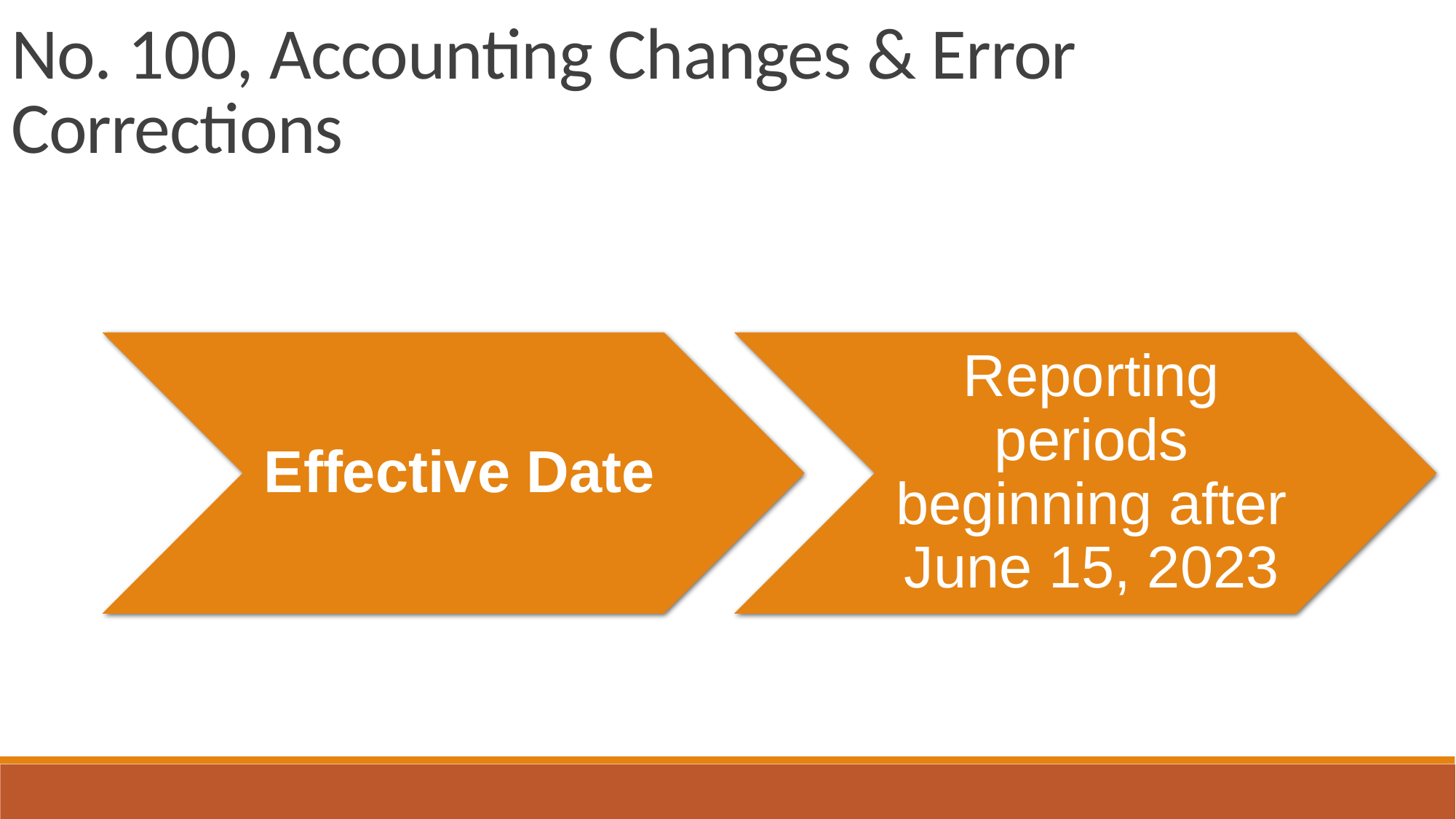

No. 100, Accounting Changes & Error Corrections
Effective Date
Reporting periods beginning after June 15, 2023